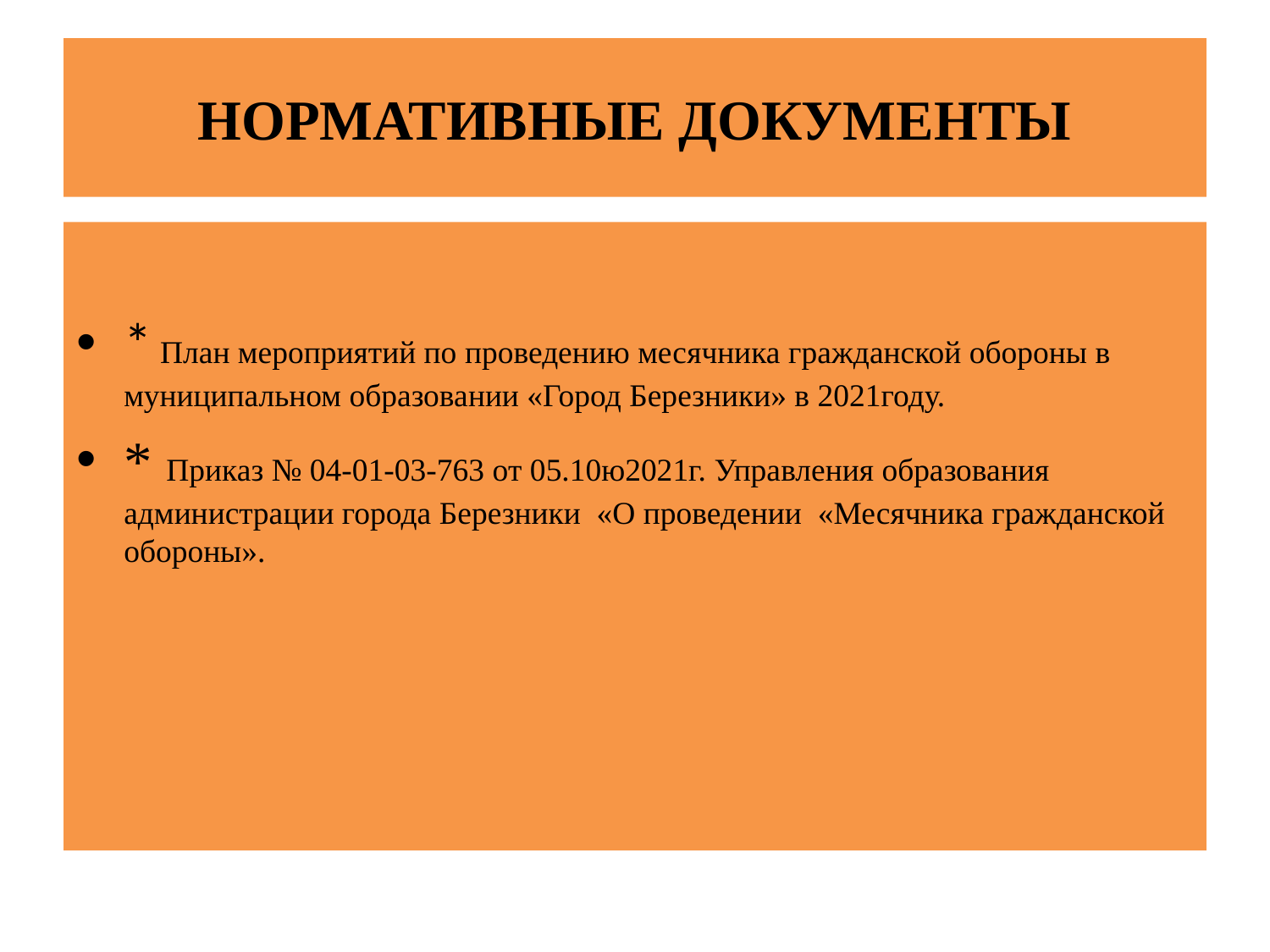

# НОРМАТИВНЫЕ ДОКУМЕНТЫ

* План мероприятий по проведению месячника гражданской обороны в муниципальном образовании «Город Березники» в 2021году.
* Приказ № 04-01-03-763 от 05.10ю2021г. Управления образования администрации города Березники  «О проведении  «Месячника гражданской обороны».